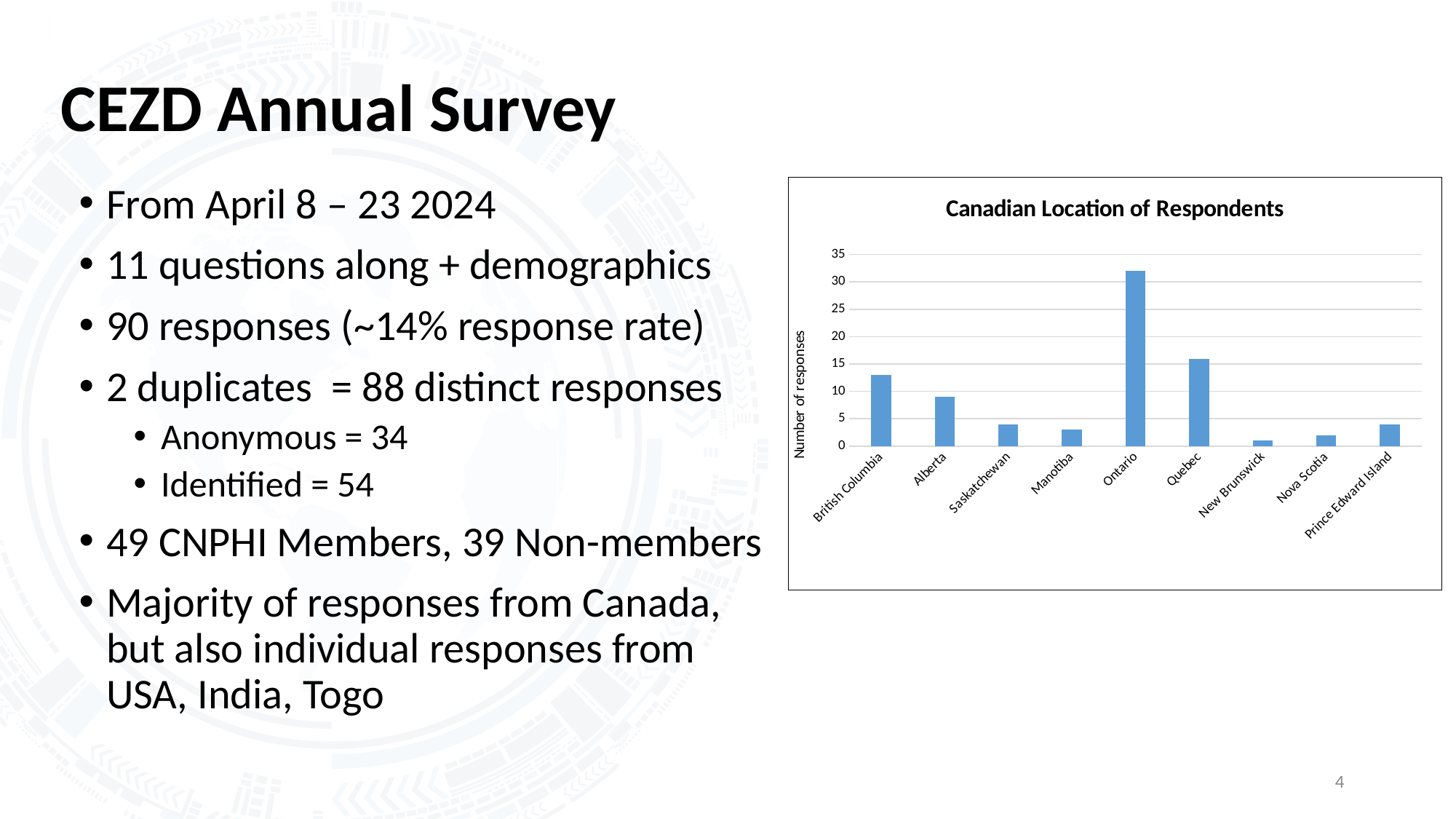

# CEZD Annual Survey

From April 8 – 23 2024
11 questions along + demographics
90 responses (~14% response rate)
2 duplicates  = 88 distinct responses
Anonymous = 34
Identified = 54
49 CNPHI Members, 39 Non-members
Majority of responses from Canada, but also individual responses from USA, India, Togo

### Chart: Canadian Location of Respondents

| Category |  |
|---|---|
| British Columbia | 13.0 |
| Alberta | 9.0 |
| Saskatchewan | 4.0 |
| Manotiba | 3.0 |
| Ontario | 32.0 |
| Quebec | 16.0 |
| New Brunswick | 1.0 |
| Nova Scotia | 2.0 |
| Prince Edward Island | 4.0 |
4